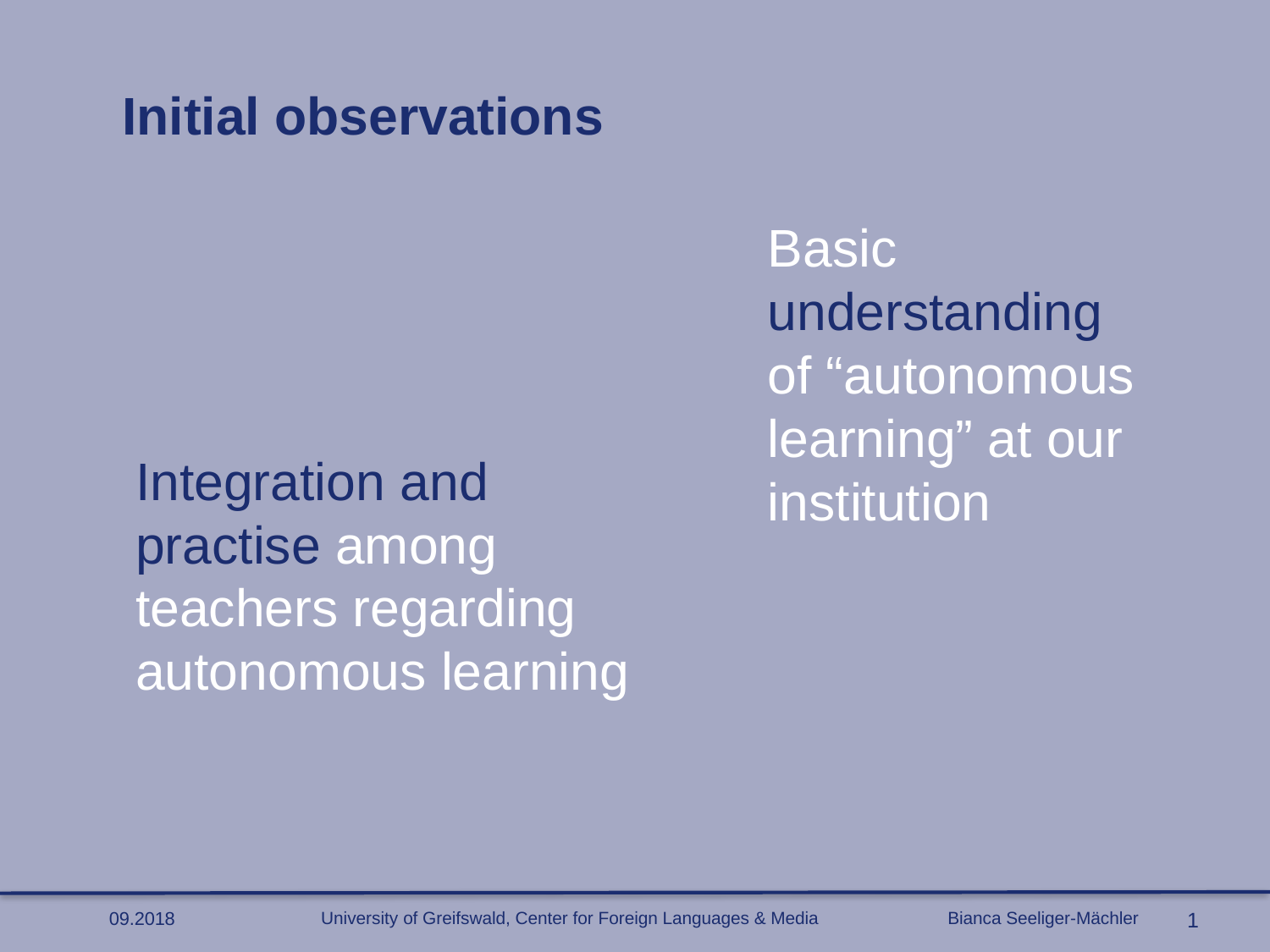

Initial observations
Basic understanding of “autonomous learning” at our institution

Integration and practise among teachers regarding autonomous learning